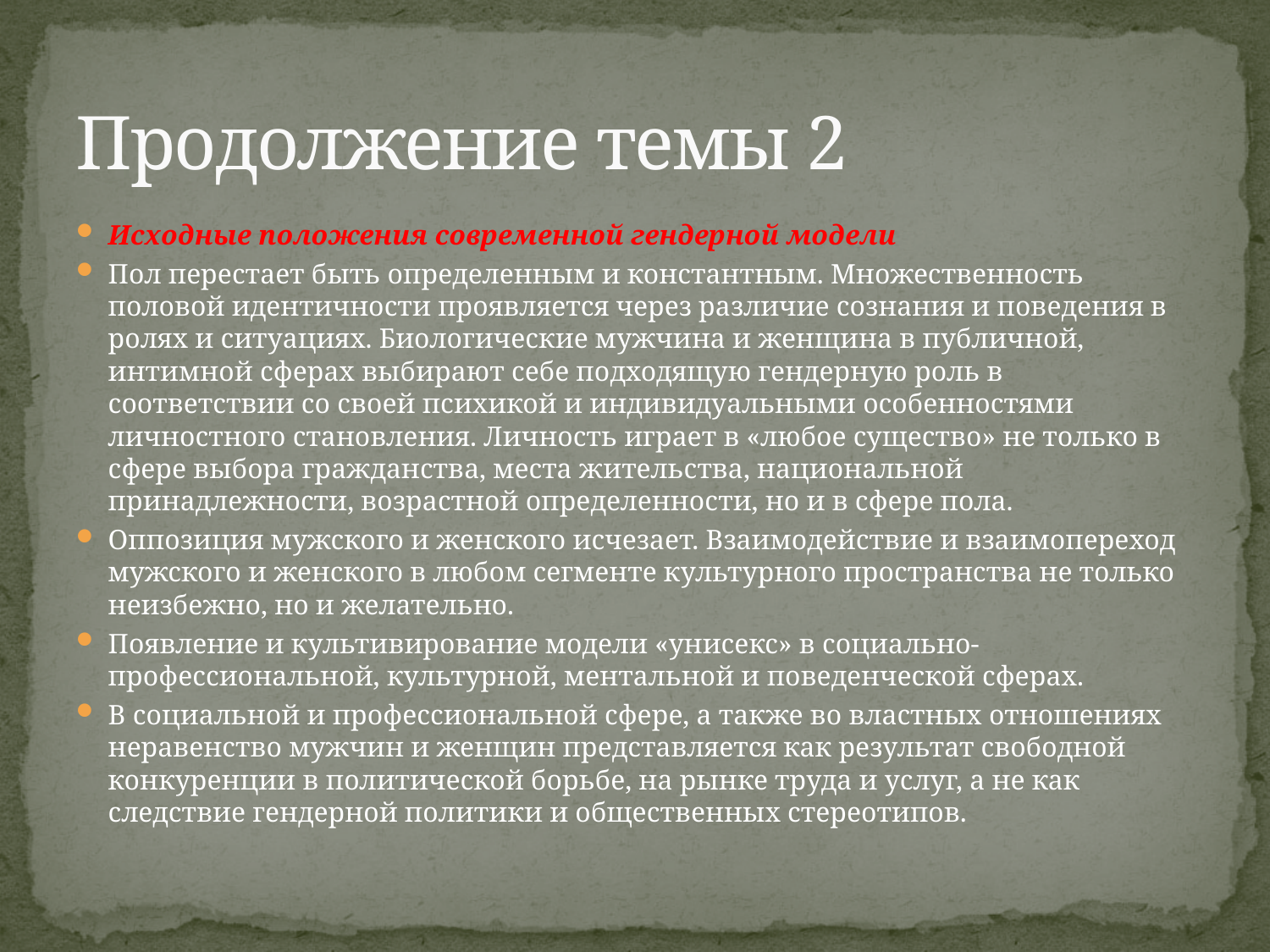

# Продолжение темы 2
Исходные положения современной гендерной модели
Пол перестает быть определенным и константным. Множественность половой идентичности проявляется через различие сознания и поведения в ролях и ситуациях. Биологические мужчина и женщина в публичной,  интимной сферах выбирают себе подходящую гендерную роль в соответствии со своей психикой и индивидуальными особенностями личностного становления. Личность играет в «любое существо» не только в сфере выбора гражданства, места жительства, национальной принадлежности, возрастной определенности, но и в сфере пола.
Оппозиция мужского и женского исчезает. Взаимодействие и взаимопереход мужского и женского в любом сегменте культурного пространства не только неизбежно, но и желательно.
Появление и культивирование модели «унисекс» в социально-профессиональной, культурной, ментальной и поведенческой сферах.
В социальной и профессиональной сфере, а также во властных отношениях неравенство мужчин и женщин представляется как результат свободной конкуренции в политической борьбе, на рынке труда и услуг, а не как следствие гендерной политики и общественных стереотипов.